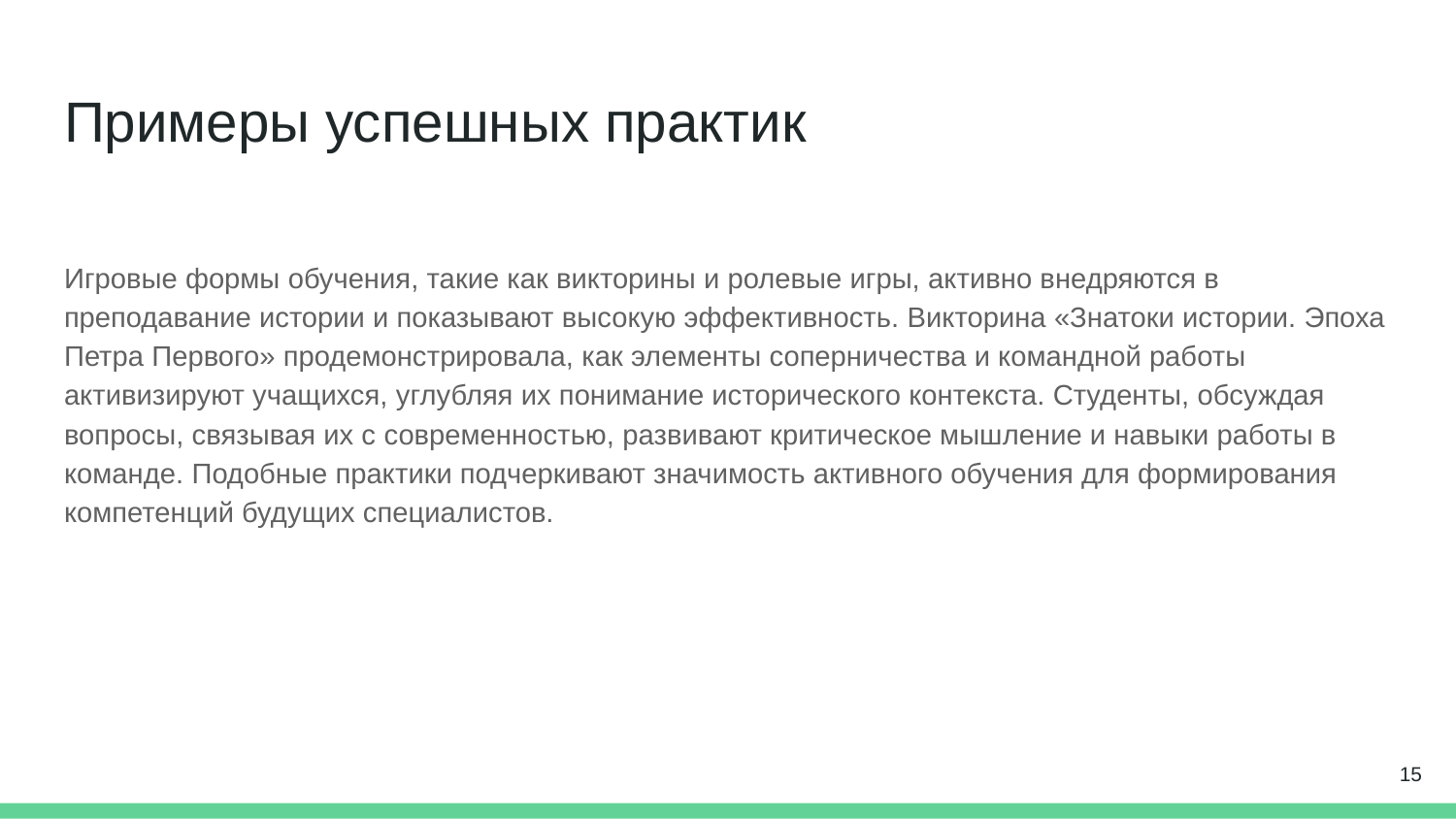

# Примеры успешных практик
Игровые формы обучения, такие как викторины и ролевые игры, активно внедряются в преподавание истории и показывают высокую эффективность. Викторина «Знатоки истории. Эпоха Петра Первого» продемонстрировала, как элементы соперничества и командной работы активизируют учащихся, углубляя их понимание исторического контекста. Студенты, обсуждая вопросы, связывая их с современностью, развивают критическое мышление и навыки работы в команде. Подобные практики подчеркивают значимость активного обучения для формирования компетенций будущих специалистов.
15